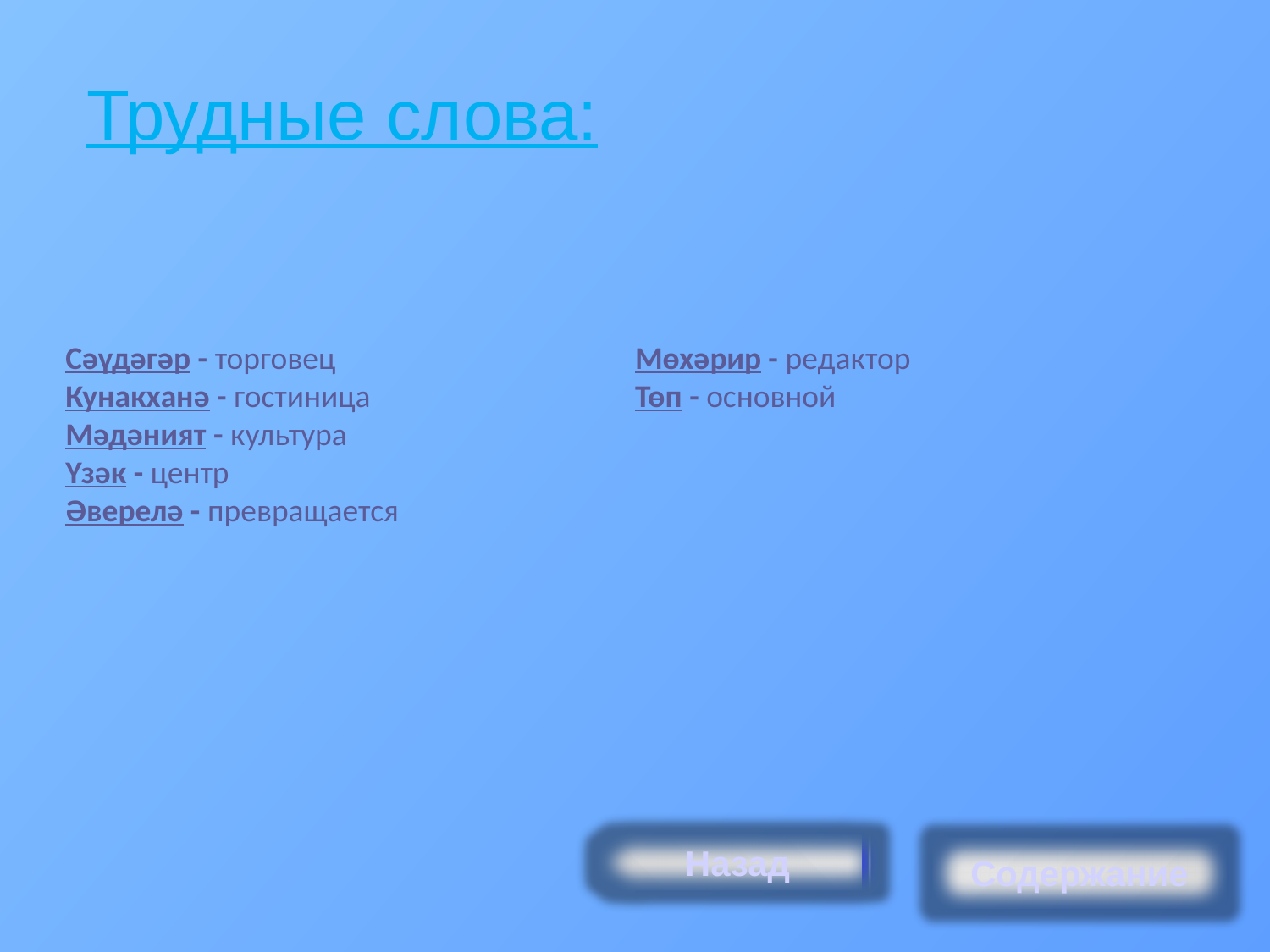

Трудные слова:
Сәүдәгәр - торговец
Кунакханә - гостиница
Мәдәният - культура
Үзәк - центр
Әверелә - превращается
Мөхәрир - редактор
Төп - основной

Назад
Содержание